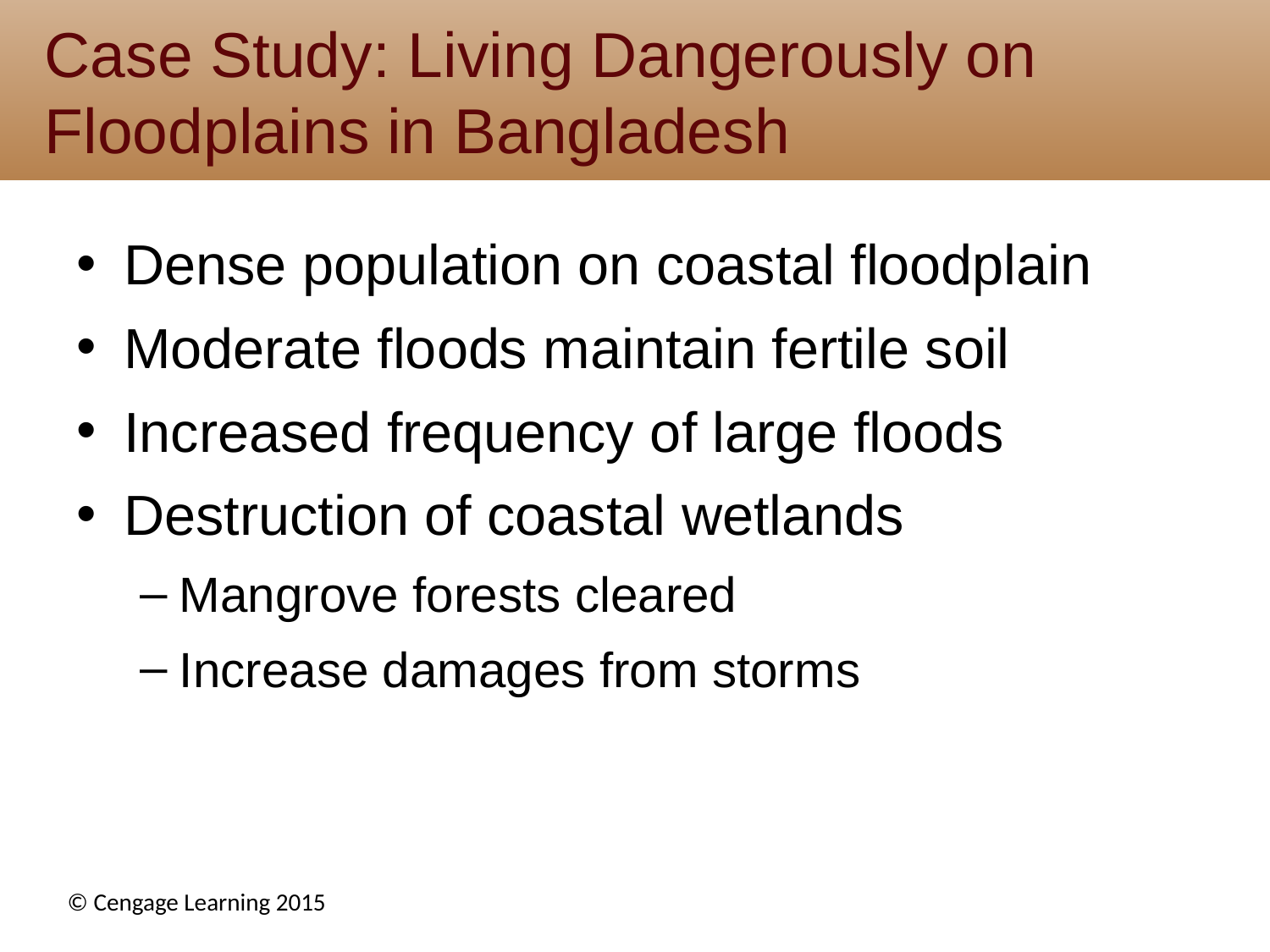

# Case Study: Living Dangerously on Floodplains in Bangladesh
Dense population on coastal floodplain
Moderate floods maintain fertile soil
Increased frequency of large floods
Destruction of coastal wetlands
Mangrove forests cleared
Increase damages from storms